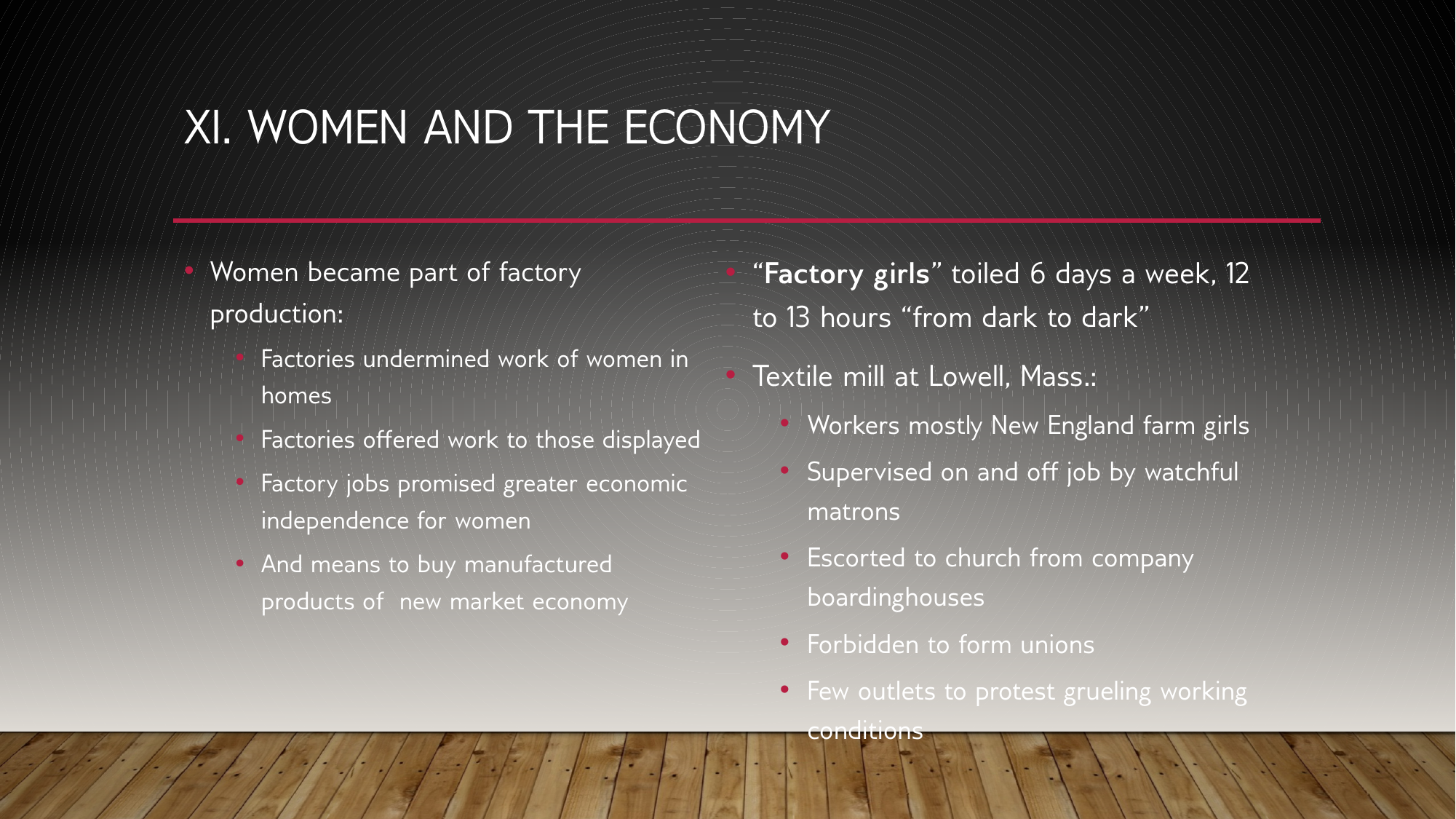

# XI. Women and the Economy
Women became part of factory production:
Factories undermined work of women in homes
Factories offered work to those displayed
Factory jobs promised greater economic independence for women
And means to buy manufactured products of  new market economy
“Factory girls” toiled 6 days a week, 12 to 13 hours “from dark to dark”
Textile mill at Lowell, Mass.:
Workers mostly New England farm girls
Supervised on and off job by watchful matrons
Escorted to church from company boardinghouses
Forbidden to form unions
Few outlets to protest grueling working conditions